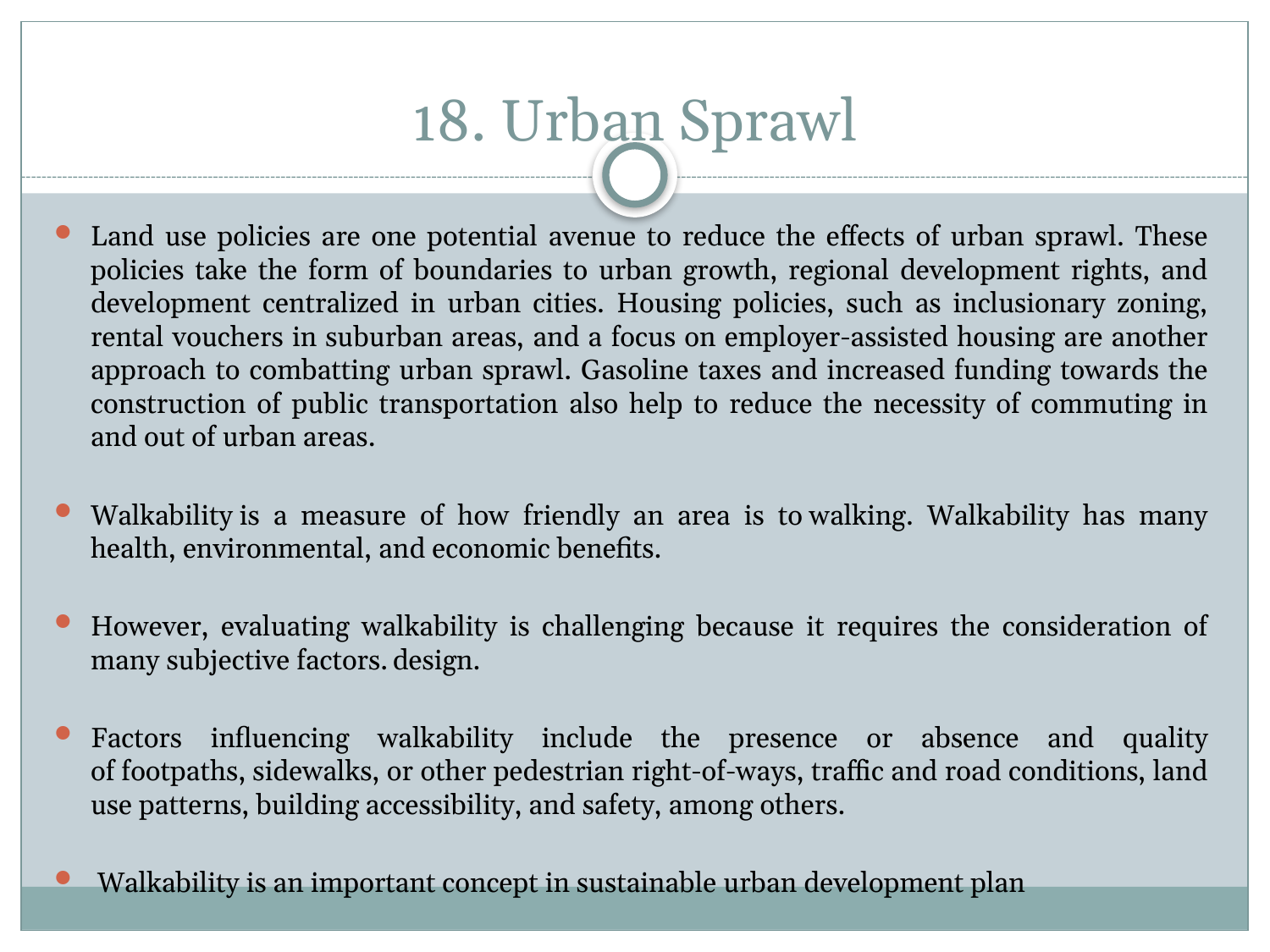

18. Urban Sprawl
Land use policies are one potential avenue to reduce the effects of urban sprawl. These policies take the form of boundaries to urban growth, regional development rights, and development centralized in urban cities. Housing policies, such as inclusionary zoning, rental vouchers in suburban areas, and a focus on employer-assisted housing are another approach to combatting urban sprawl. Gasoline taxes and increased funding towards the construction of public transportation also help to reduce the necessity of commuting in and out of urban areas.

Walkability is a measure of how friendly an area is to walking. Walkability has many health, environmental, and economic benefits.

However, evaluating walkability is challenging because it requires the consideration of many subjective factors. design.

Factors influencing walkability include the presence or absence and quality of footpaths, sidewalks, or other pedestrian right-of-ways, traffic and road conditions, land use patterns, building accessibility, and safety, among others.

 Walkability is an important concept in sustainable urban development plan